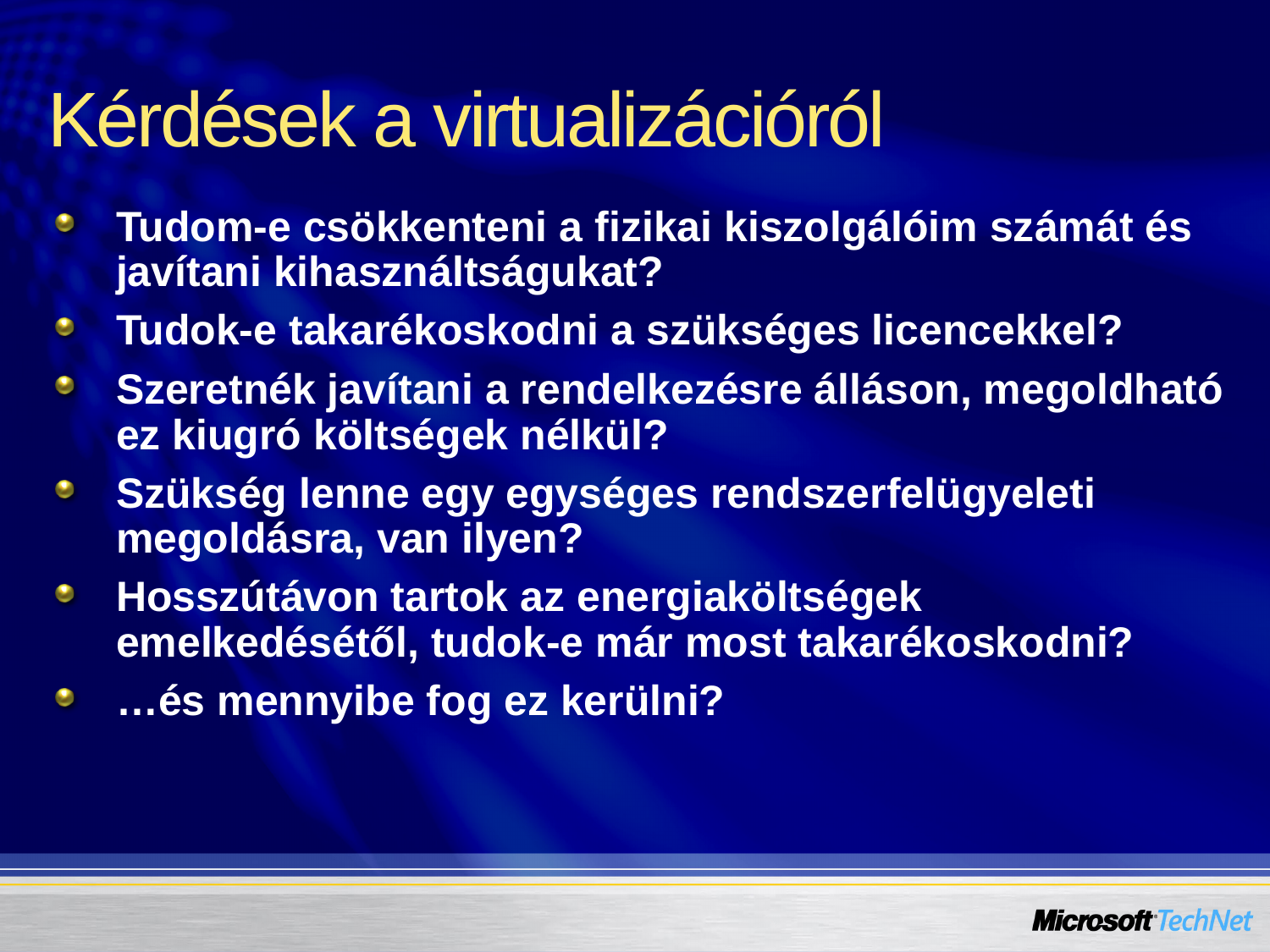

# Kérdések a virtualizációról
Tudom-e csökkenteni a fizikai kiszolgálóim számát és javítani kihasználtságukat?
Tudok-e takarékoskodni a szükséges licencekkel?
Szeretnék javítani a rendelkezésre álláson, megoldható ez kiugró költségek nélkül?
Szükség lenne egy egységes rendszerfelügyeleti megoldásra, van ilyen?
Hosszútávon tartok az energiaköltségek emelkedésétől, tudok-e már most takarékoskodni?
…és mennyibe fog ez kerülni?